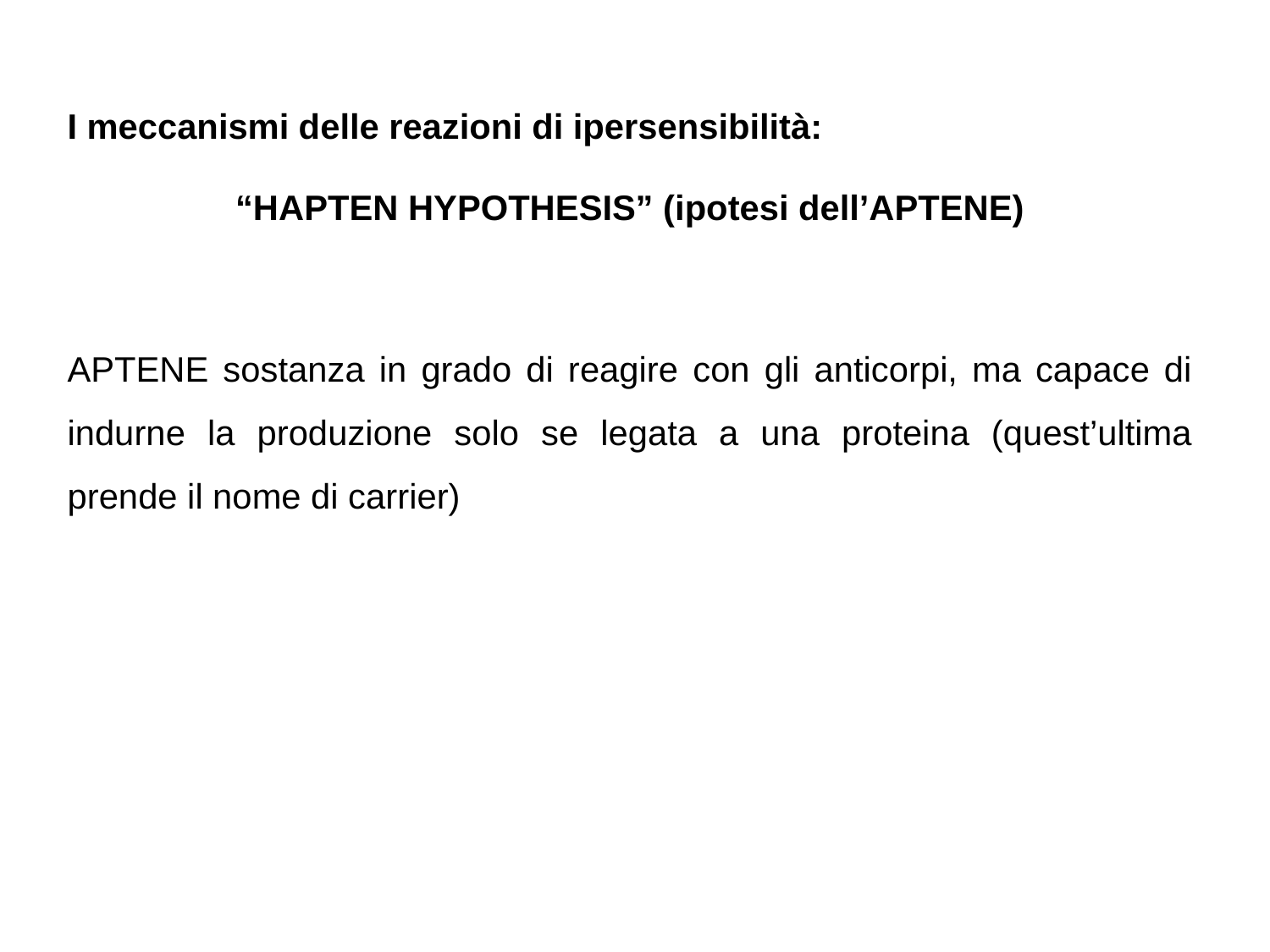

I meccanismi delle reazioni di ipersensibilità:
“HAPTEN HYPOTHESIS” (ipotesi dell’APTENE)

APTENE sostanza in grado di reagire con gli anticorpi, ma capace di indurne la produzione solo se legata a una proteina (quest’ultima prende il nome di carrier)